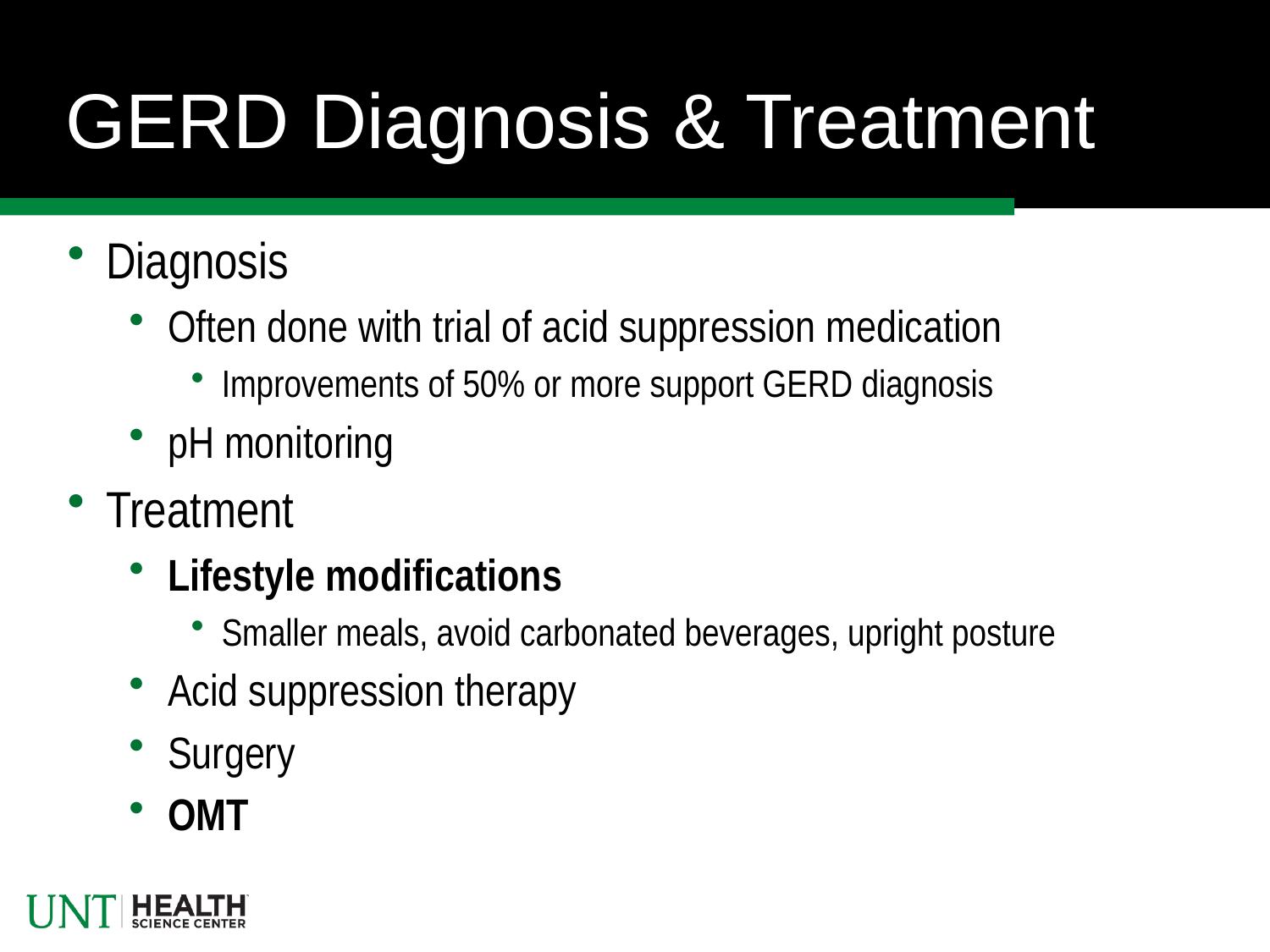

# GERD Diagnosis & Treatment
Diagnosis
Often done with trial of acid suppression medication
Improvements of 50% or more support GERD diagnosis
pH monitoring
Treatment
Lifestyle modifications
Smaller meals, avoid carbonated beverages, upright posture
Acid suppression therapy
Surgery
OMT